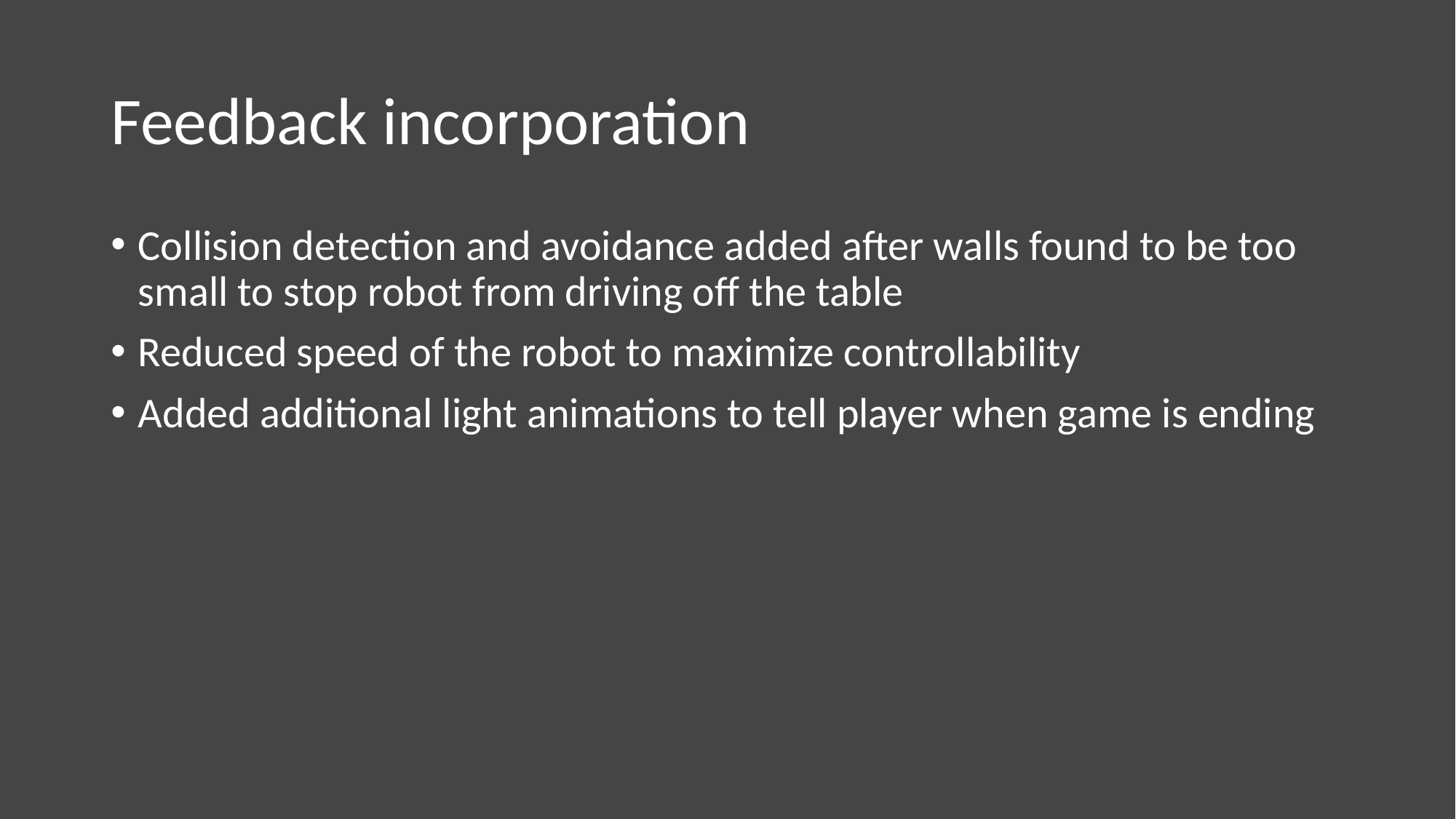

# Feedback incorporation
Collision detection and avoidance added after walls found to be too small to stop robot from driving off the table
Reduced speed of the robot to maximize controllability
Added additional light animations to tell player when game is ending